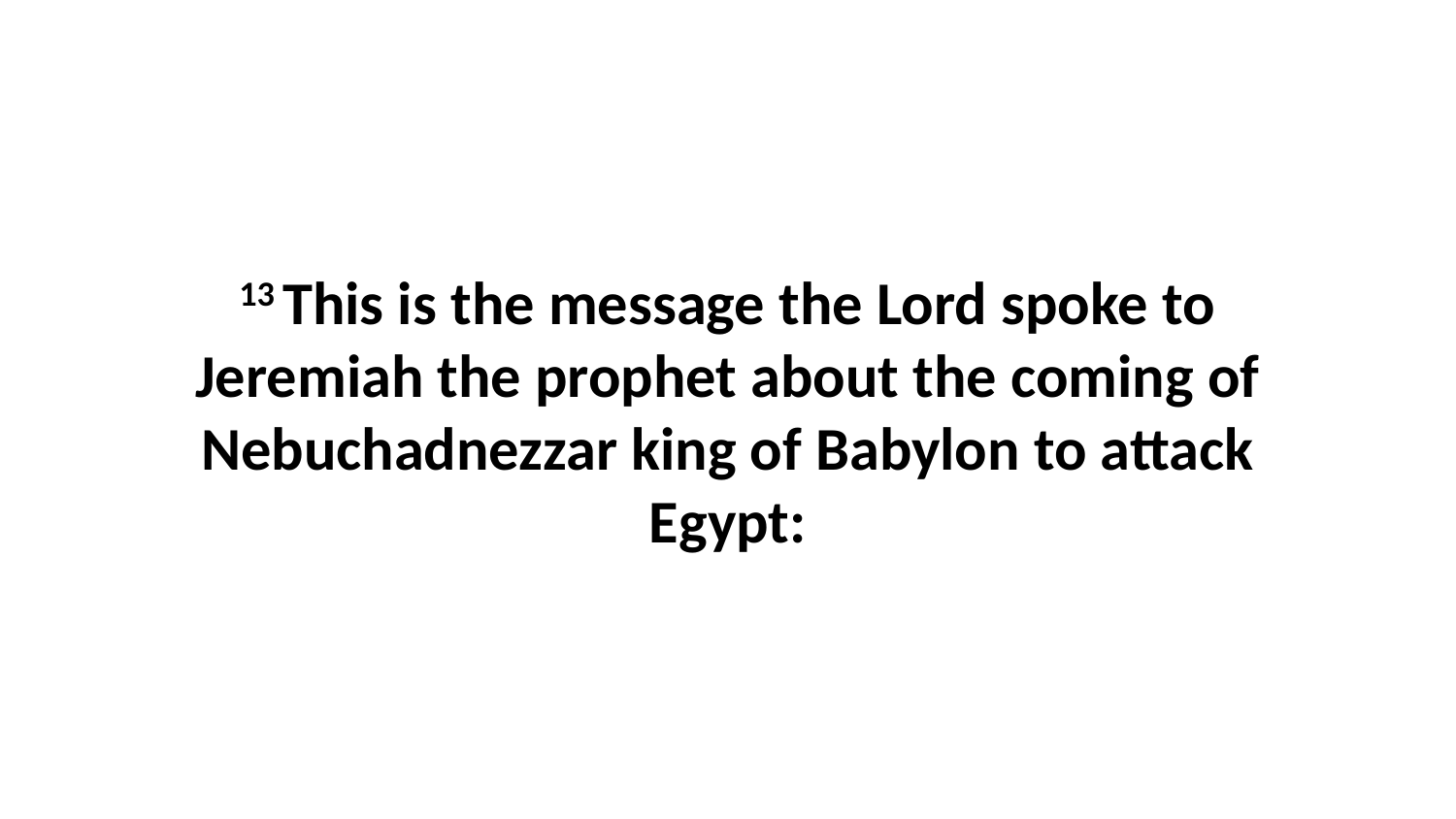

13 This is the message the Lord spoke to Jeremiah the prophet about the coming of Nebuchadnezzar king of Babylon to attack Egypt: